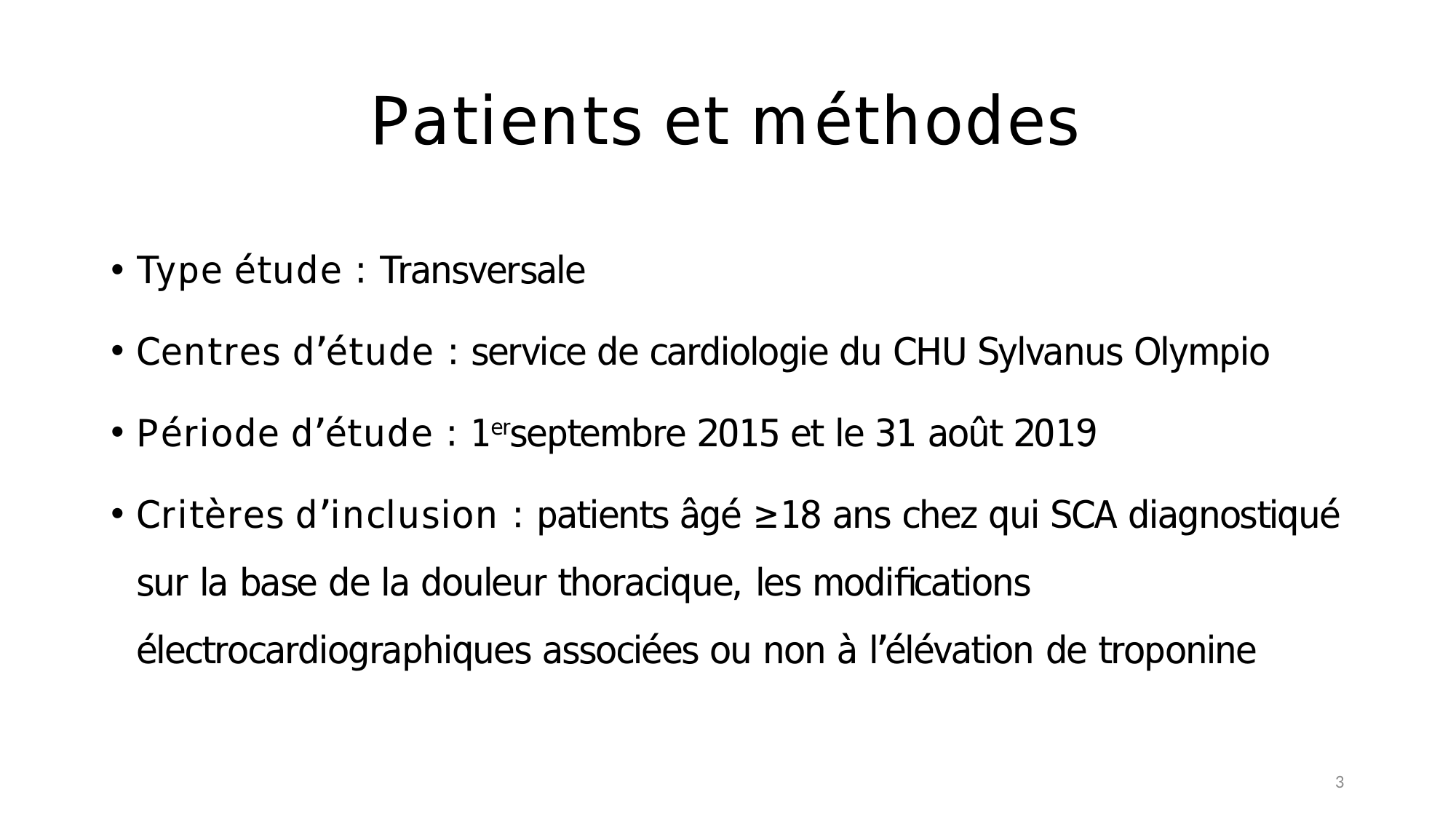

# Patients et méthodes
Type étude : Transversale
Centres d’étude : service de cardiologie du CHU Sylvanus Olympio
Période d’étude : 1erseptembre 2015 et le 31 août 2019
Critères d’inclusion : patients âgé ≥18 ans chez qui SCA diagnostiqué sur la base de la douleur thoracique, les modifications électrocardiographiques associées ou non à l’élévation de troponine
3